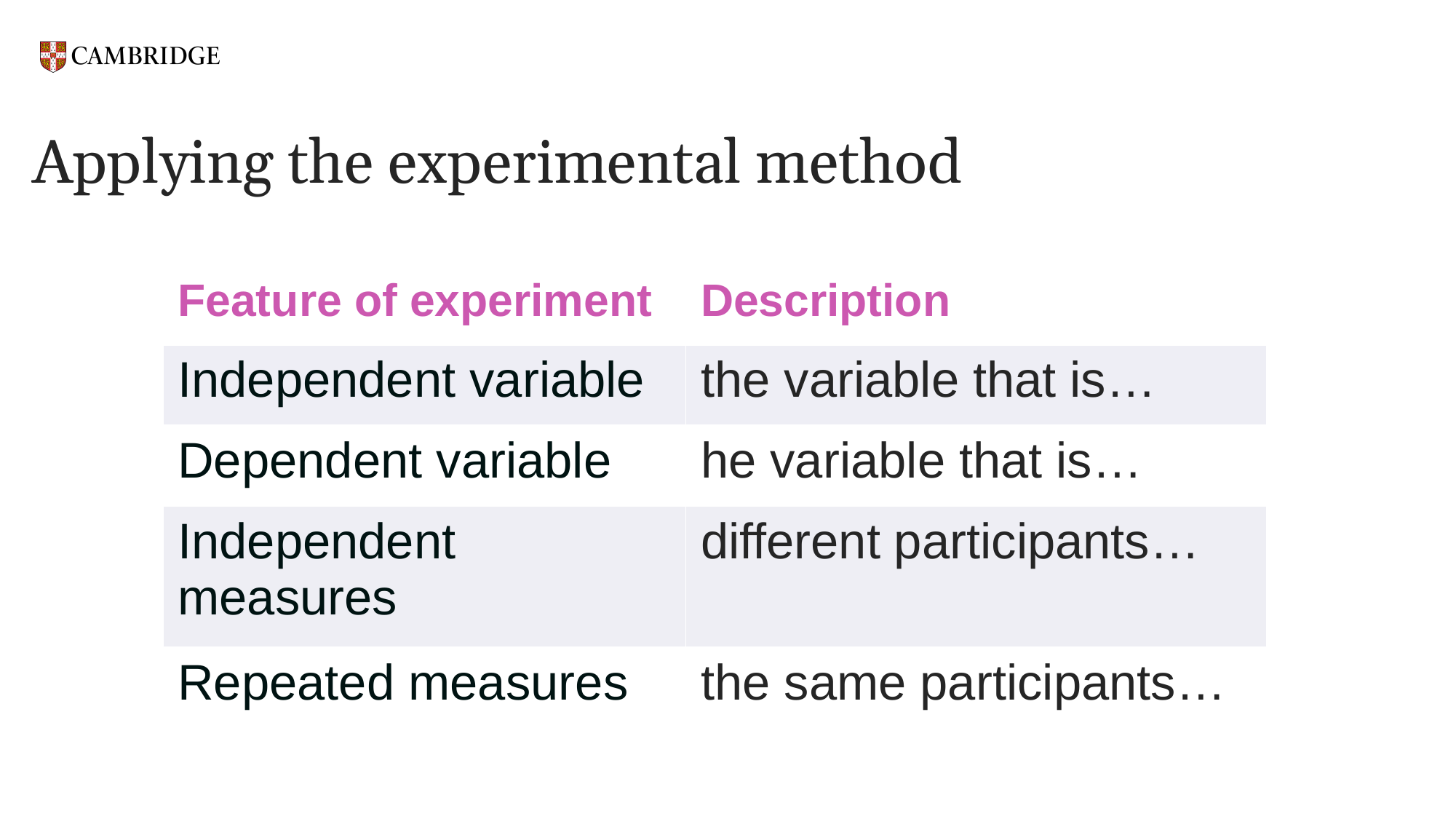

# Applying the experimental method
| Feature of experiment | Description |
| --- | --- |
| Independent variable | the variable that is… |
| Dependent variable | he variable that is… |
| Independent measures | different participants… |
| Repeated measures | the same participants… |